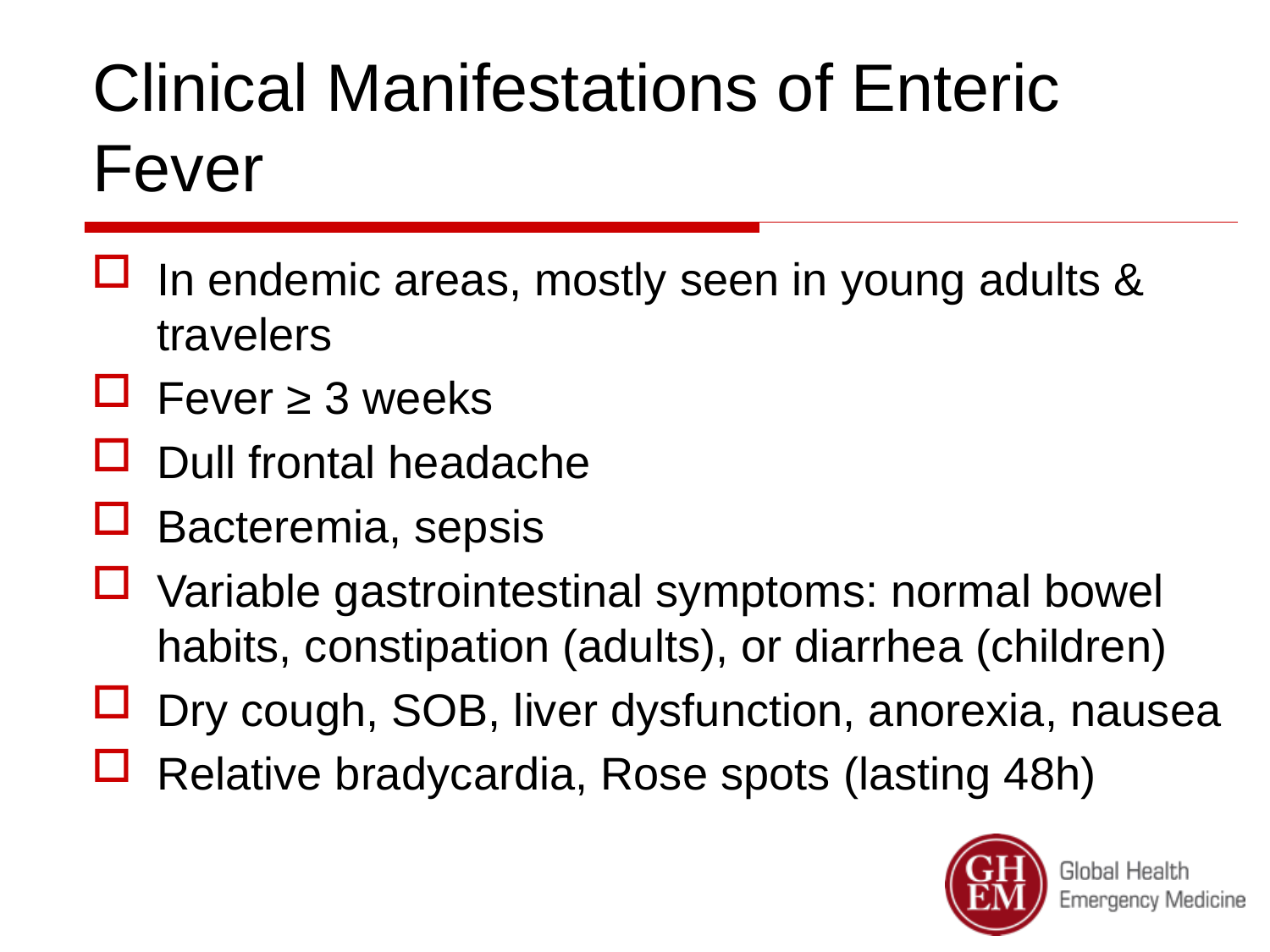

# Clinical Manifestations of Enteric Fever
In endemic areas, mostly seen in young adults & travelers
Fever ≥ 3 weeks
Dull frontal headache
Bacteremia, sepsis
Variable gastrointestinal symptoms: normal bowel habits, constipation (adults), or diarrhea (children)
Dry cough, SOB, liver dysfunction, anorexia, nausea
Relative bradycardia, Rose spots (lasting 48h)